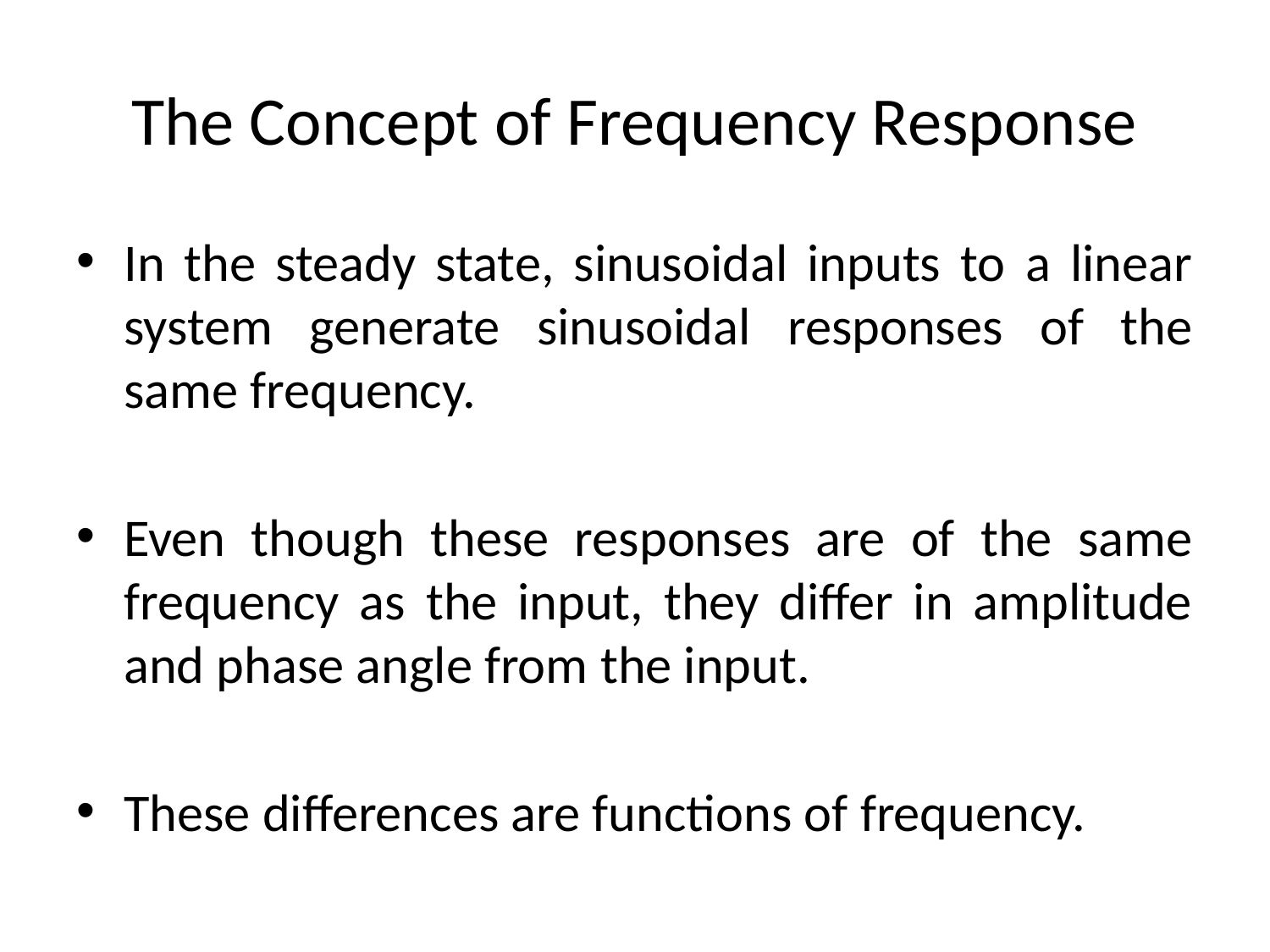

# The Concept of Frequency Response
In the steady state, sinusoidal inputs to a linear system generate sinusoidal responses of the same frequency.

Even though these responses are of the same frequency as the input, they differ in amplitude and phase angle from the input.

These differences are functions of frequency.